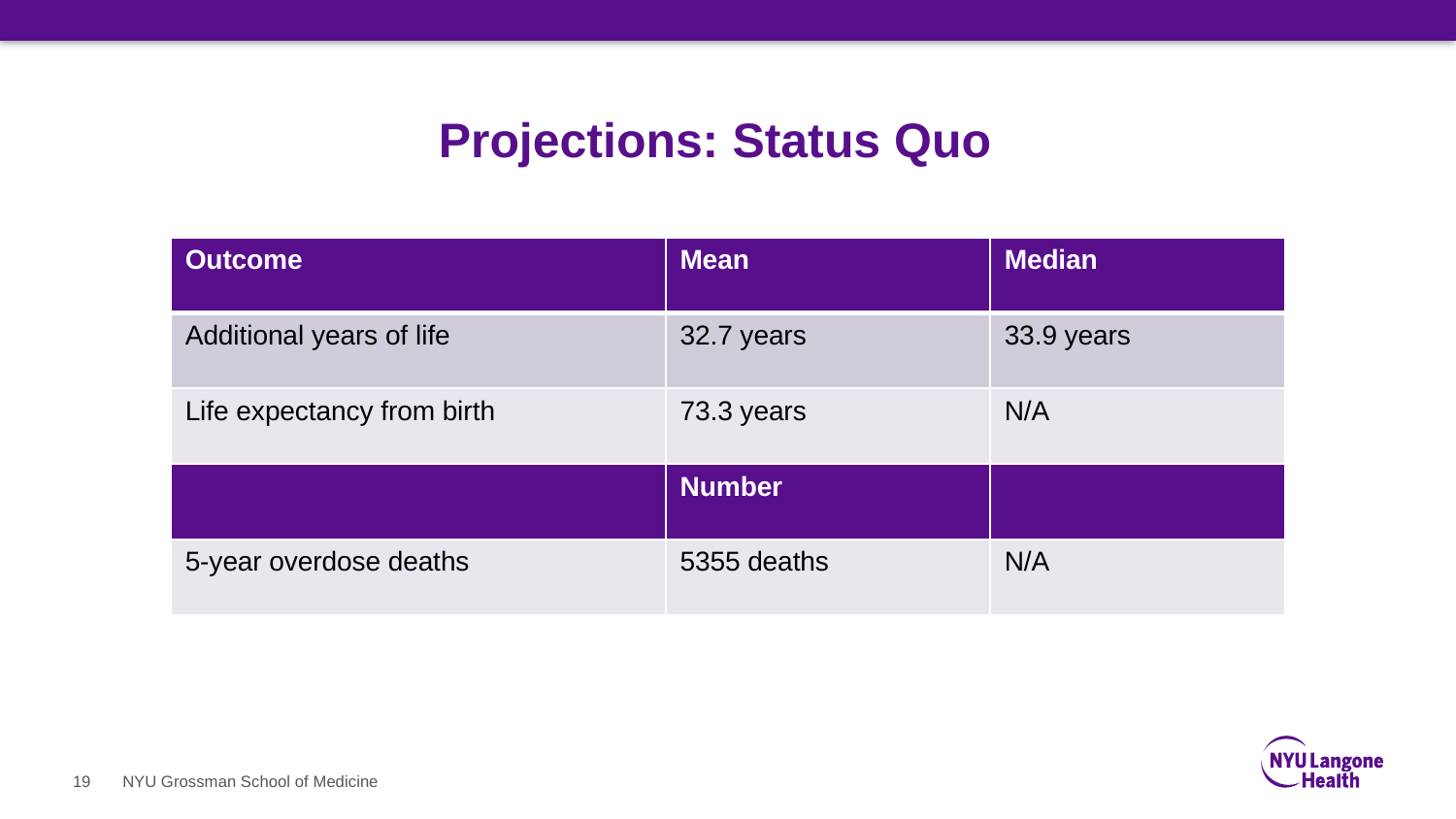

# Projections: Status Quo
| Outcome | Mean | Median |
| --- | --- | --- |
| Additional years of life | 32.7 years | 33.9 years |
| Life expectancy from birth | 73.3 years | N/A |
|  | Number |  |
| 5-year overdose deaths | 5355 deaths | N/A |
19
NYU Grossman School of Medicine